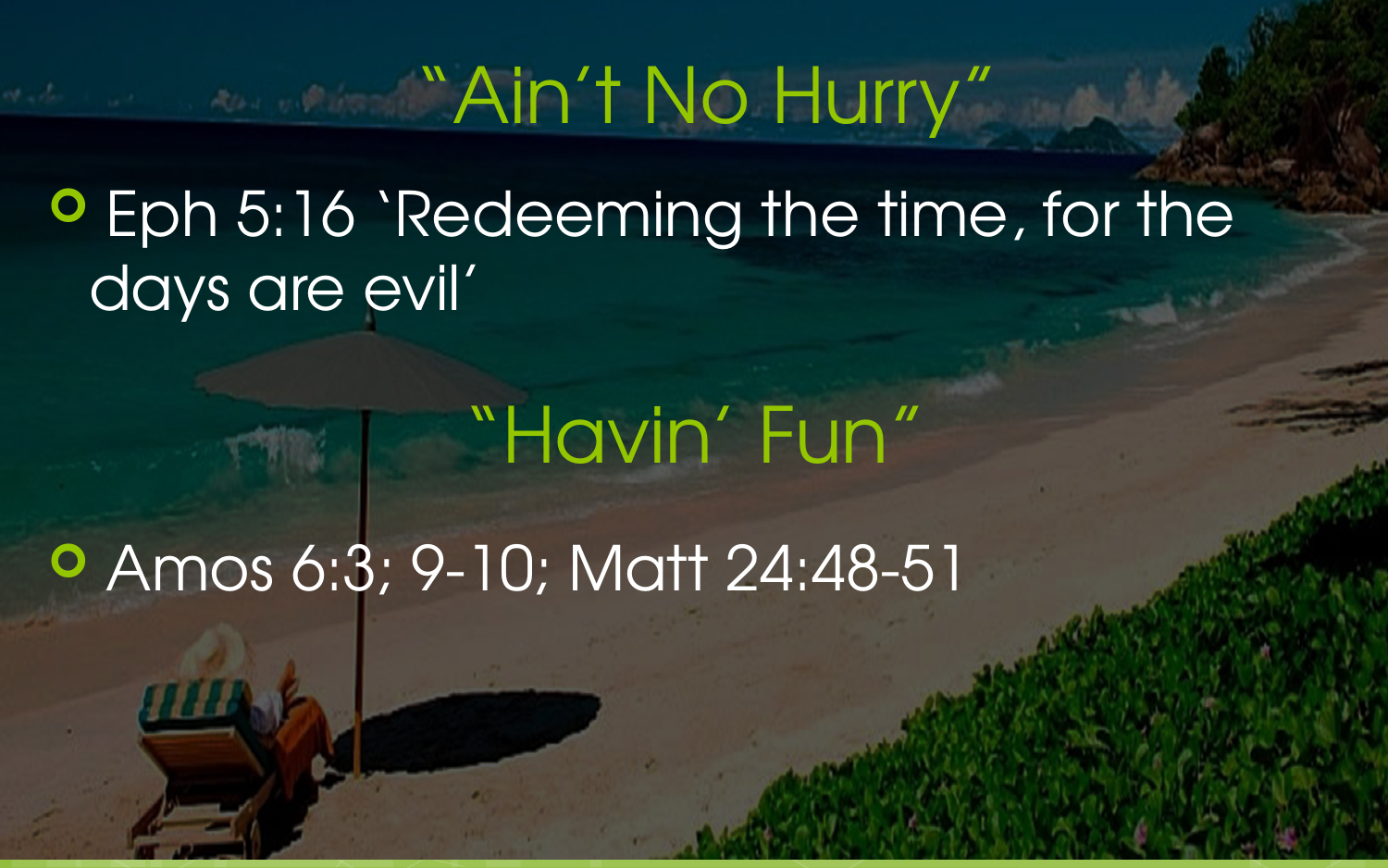

# “Ain’t No Hurry”
 Eph 5:16 ‘Redeeming the time, for the days are evil’

 Amos 6:3; 9-10; Matt 24:48-51
“Havin’ Fun”